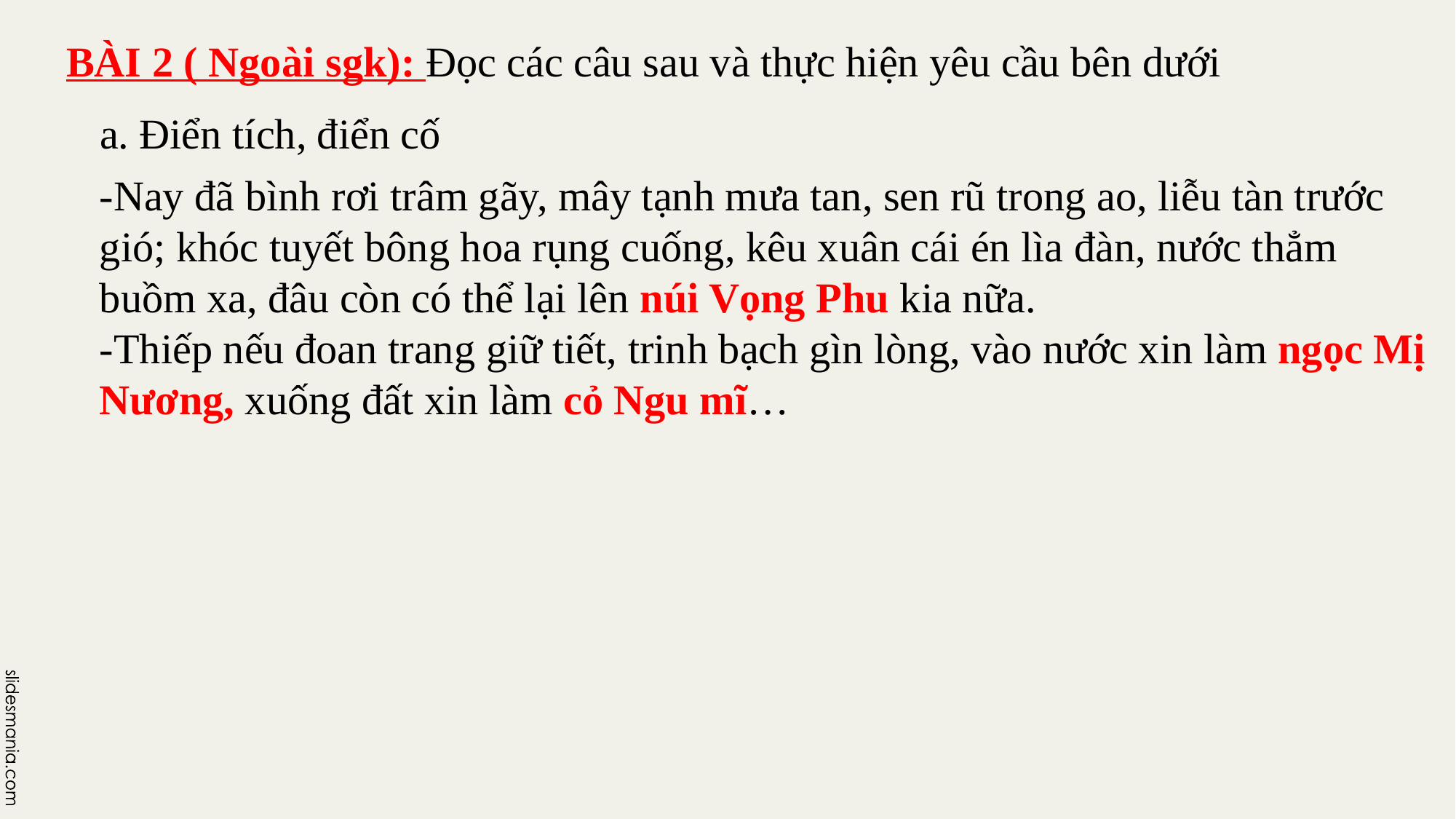

BÀI 2 ( Ngoài sgk): Đọc các câu sau và thực hiện yêu cầu bên dưới
a. Điển tích, điển cố
-Nay đã bình rơi trâm gãy, mây tạnh mưa tan, sen rũ trong ao, liễu tàn trước gió; khóc tuyết bông hoa rụng cuống, kêu xuân cái én lìa đàn, nước thẳm buồm xa, đâu còn có thể lại lên núi Vọng Phu kia nữa.
-Thiếp nếu đoan trang giữ tiết, trinh bạch gìn lòng, vào nước xin làm ngọc Mị Nương, xuống đất xin làm cỏ Ngu mĩ…